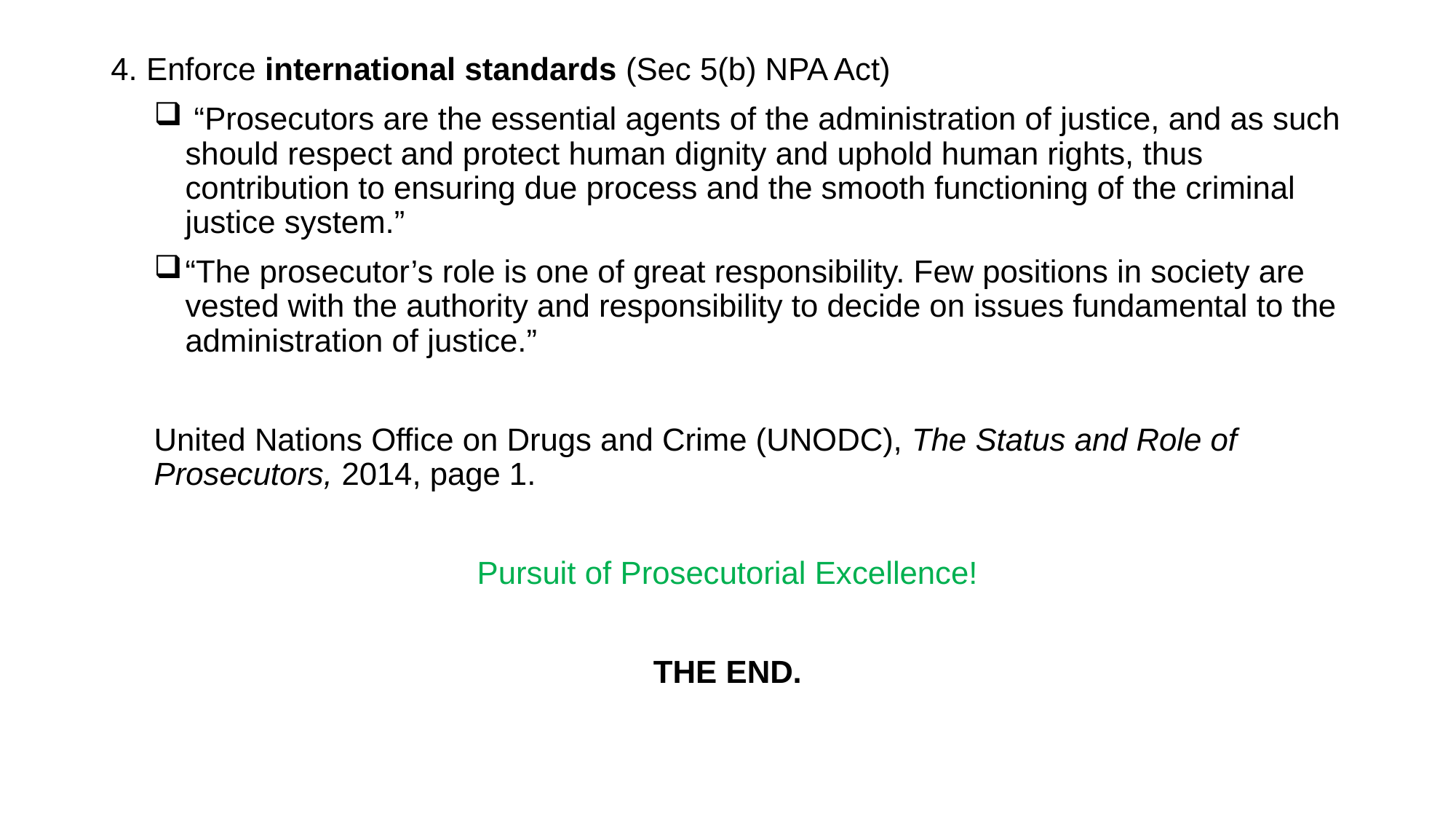

4. Enforce international standards (Sec 5(b) NPA Act)
 “Prosecutors are the essential agents of the administration of justice, and as such should respect and protect human dignity and uphold human rights, thus contribution to ensuring due process and the smooth functioning of the criminal justice system.”
“The prosecutor’s role is one of great responsibility. Few positions in society are vested with the authority and responsibility to decide on issues fundamental to the administration of justice.”

United Nations Office on Drugs and Crime (UNODC), The Status and Role of Prosecutors, 2014, page 1.

Pursuit of Prosecutorial Excellence!

THE END.